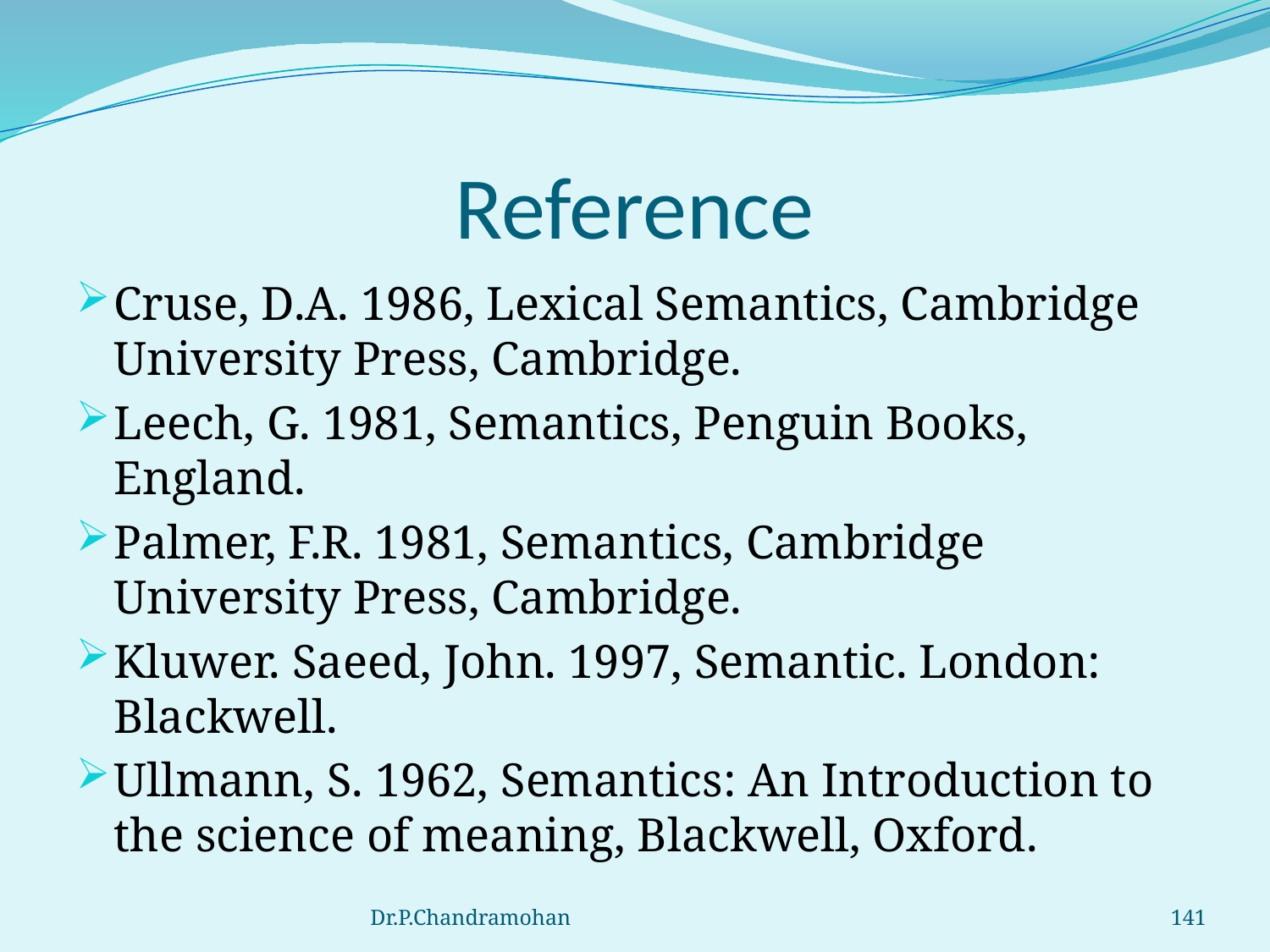

# Reference
Cruse, D.A. 1986, Lexical Semantics, Cambridge University Press, Cambridge.
Leech, G. 1981, Semantics, Penguin Books, England.
Palmer, F.R. 1981, Semantics, Cambridge University Press, Cambridge.
Kluwer. Saeed, John. 1997, Semantic. London: Blackwell.
Ullmann, S. 1962, Semantics: An Introduction to the science of meaning, Blackwell, Oxford.

Dr.P.Chandramohan
141